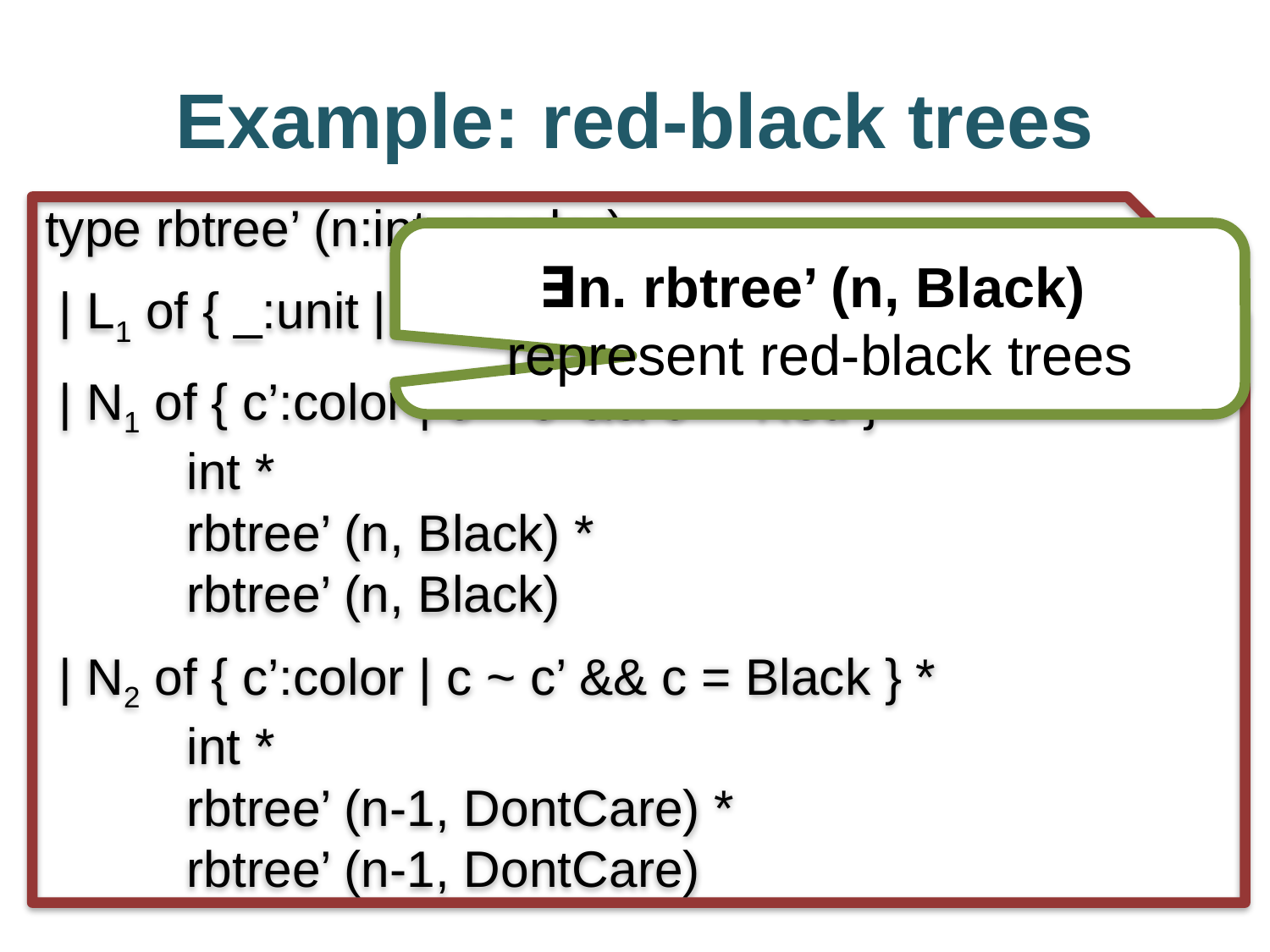

# Example: red-black trees
type rbtree’ (n:int, c:color) =

 | L1 of { _:unit | c ~ Black && n = 0 }

 | N1 of { c’:color | c ~ c’ && c’ = Red } *
          int *
          rbtree’ (n, Black) *
          rbtree’ (n, Black)

 | N2 of { c’:color | c ~ c’ && c = Black } *
          int *
          rbtree’ (n-1, DontCare) *
          rbtree’ (n-1, DontCare)
∃n. rbtree’ (n, Black)
represent red-black trees